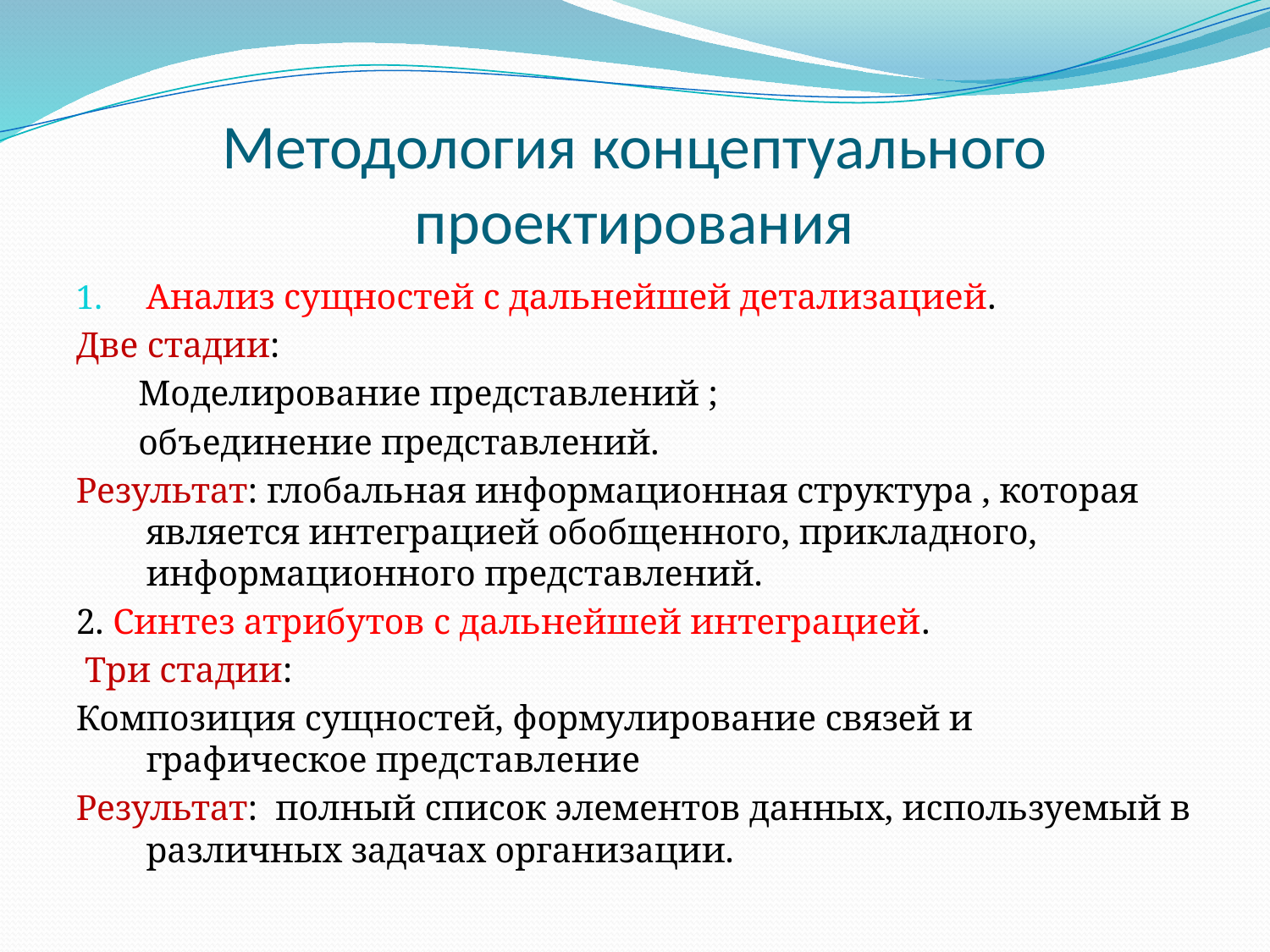

# Методология концептуального проектирования
Анализ сущностей с дальнейшей детализацией.
Две стадии:
       Моделирование представлений ;
       объединение представлений.
Результат: глобальная информационная структура , которая является интеграцией обобщенного, прикладного, информационного представлений.
2. Синтез атрибутов с дальнейшей интеграцией.
 Три стадии:
Композиция сущностей, формулирование связей и графическое представление
Результат:  полный список элементов данных, используемый в различных задачах организации.